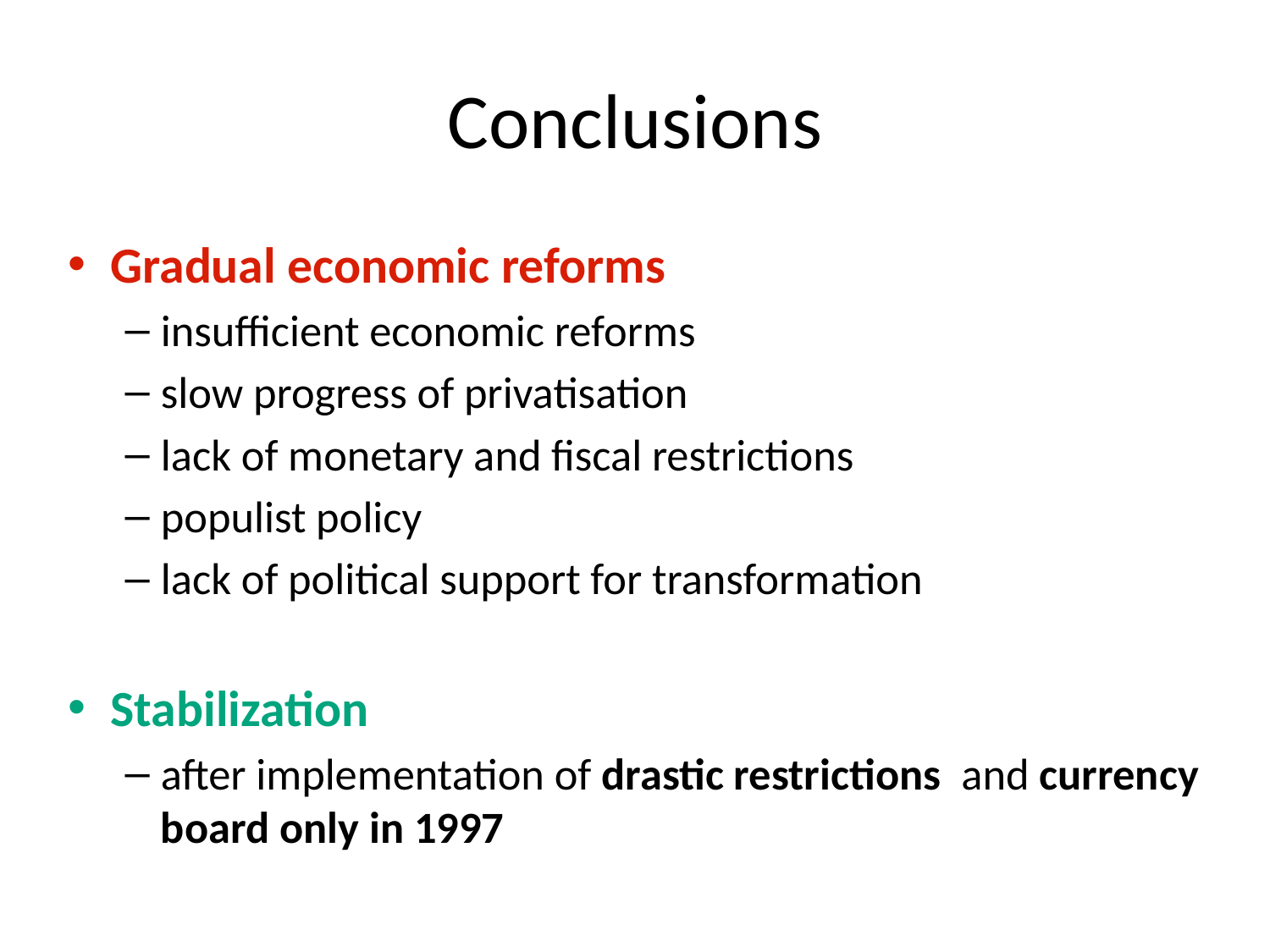

# Conclusions
Gradual economic reforms
insufficient economic reforms
slow progress of privatisation
lack of monetary and fiscal restrictions
populist policy
lack of political support for transformation

Stabilization
after implementation of drastic restrictions  and currency board only in 1997